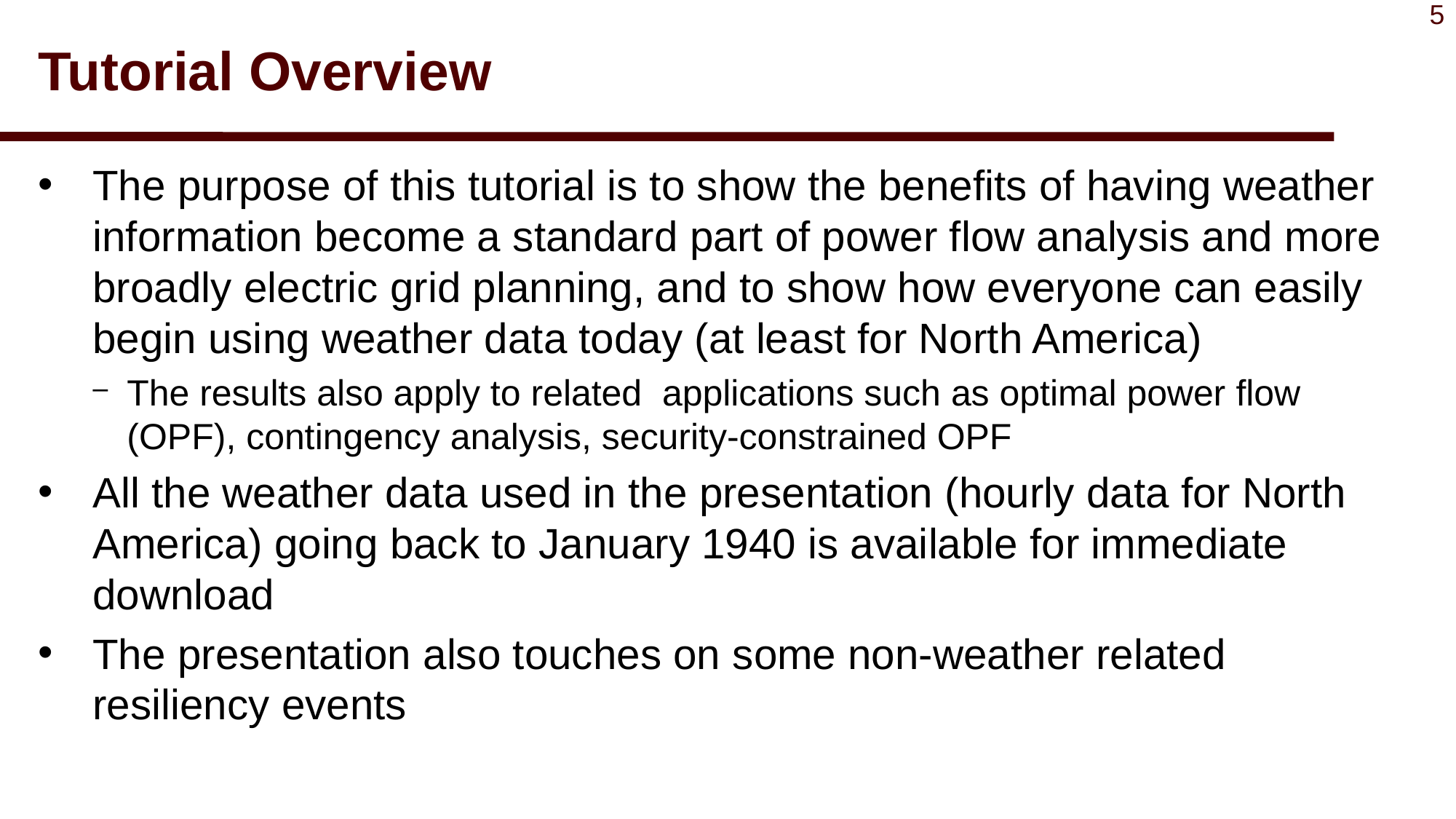

# Tutorial Overview
The purpose of this tutorial is to show the benefits of having weather information become a standard part of power flow analysis and more broadly electric grid planning, and to show how everyone can easily begin using weather data today (at least for North America)
The results also apply to related  applications such as optimal power flow (OPF), contingency analysis, security-constrained OPF
All the weather data used in the presentation (hourly data for North America) going back to January 1940 is available for immediate download
The presentation also touches on some non-weather related resiliency events